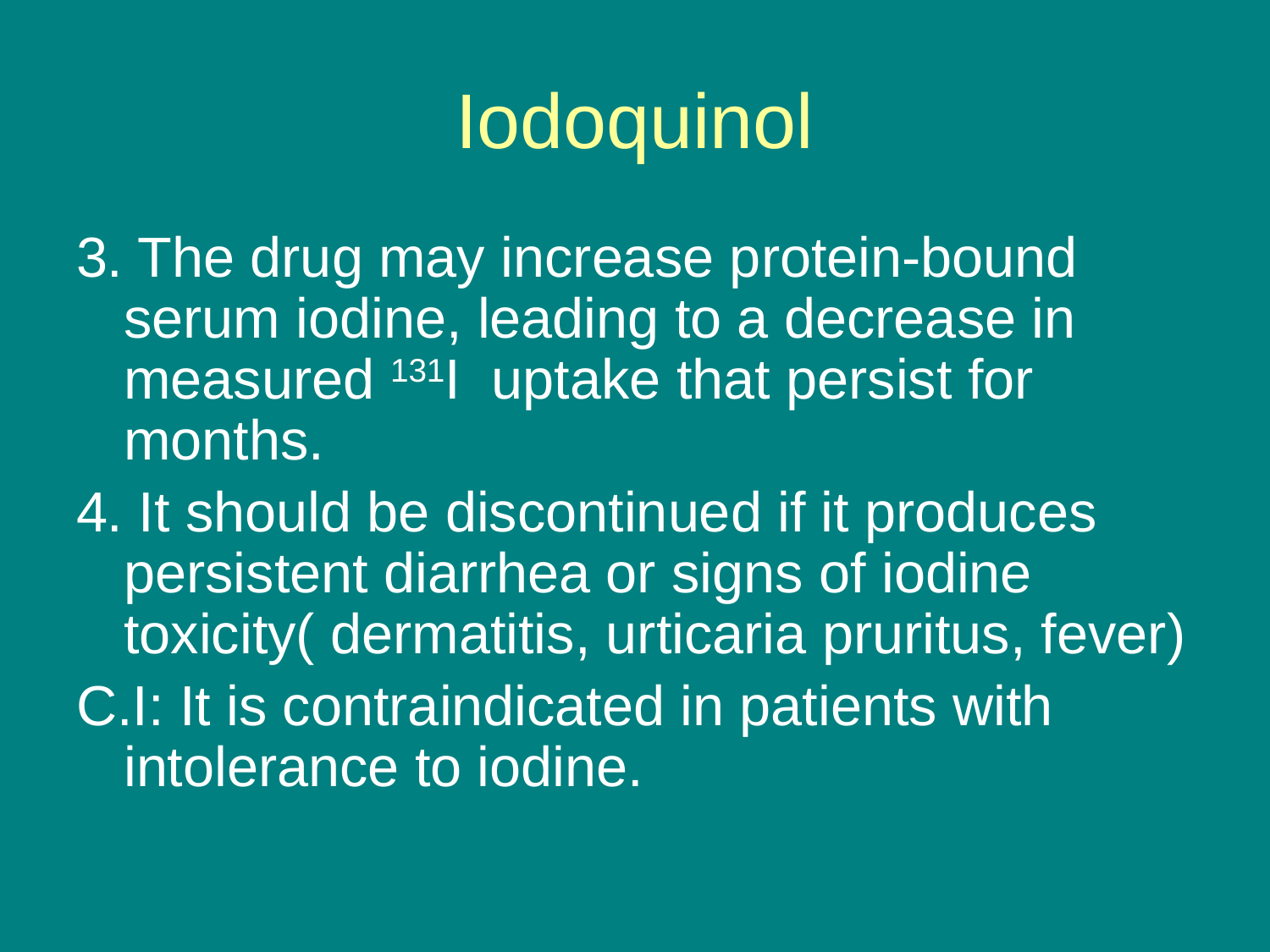

# Iodoquinol
3. The drug may increase protein-bound serum iodine, leading to a decrease in measured 131I  uptake that persist for months.
4. It should be discontinued if it produces persistent diarrhea or signs of iodine toxicity( dermatitis, urticaria pruritus, fever)
C.I: It is contraindicated in patients with intolerance to iodine.